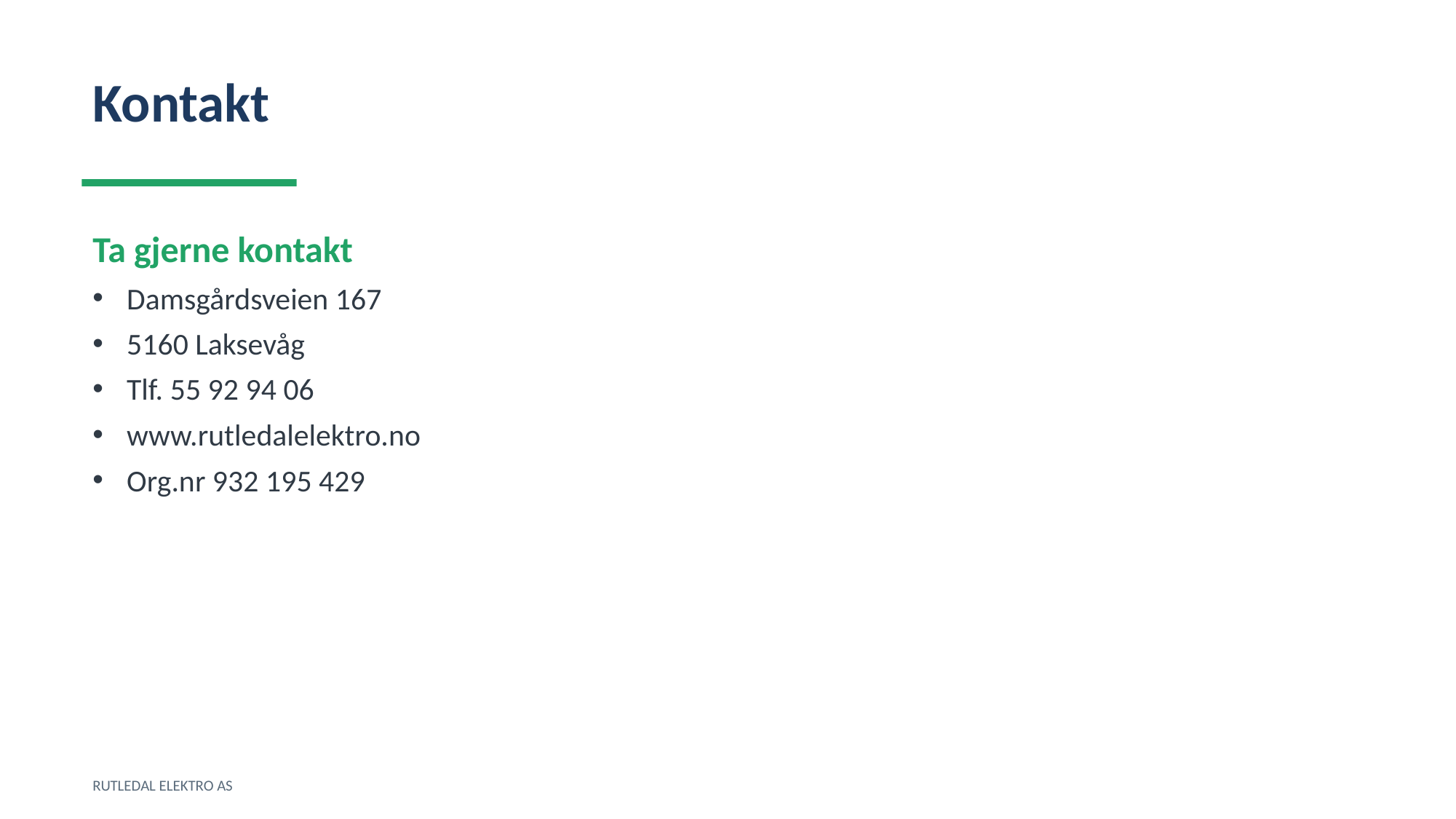

Kontakt

Ta gjerne kontakt
Damsgårdsveien 167
5160 Laksevåg
Tlf. 55 92 94 06
www.rutledalelektro.no
Org.nr 932 195 429
RUTLEDAL ELEKTRO AS